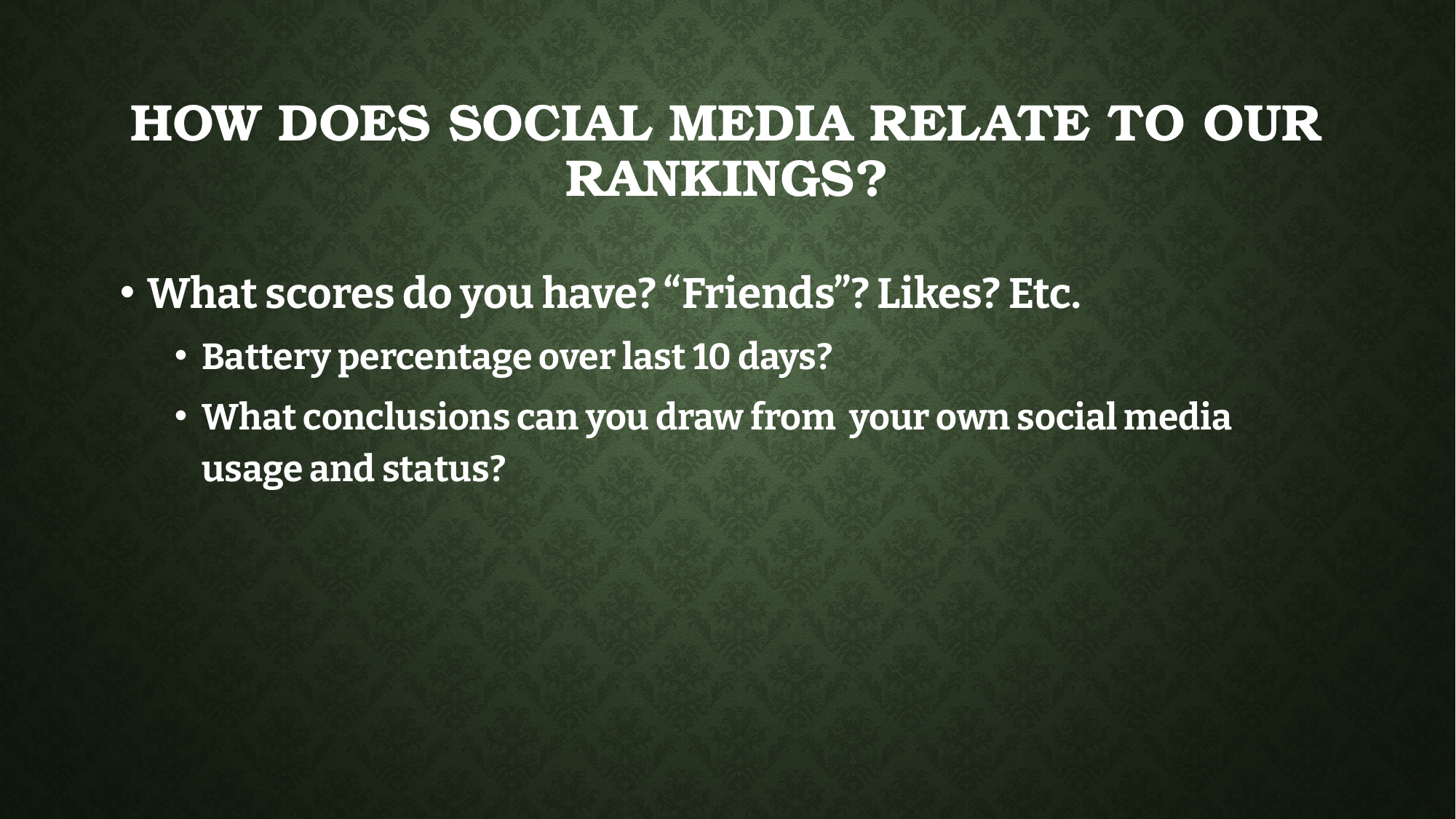

# How does social media relate to our rankings?
What scores do you have? “Friends”? Likes? Etc.
Battery percentage over last 10 days?
What conclusions can you draw from  your own social media usage and status?